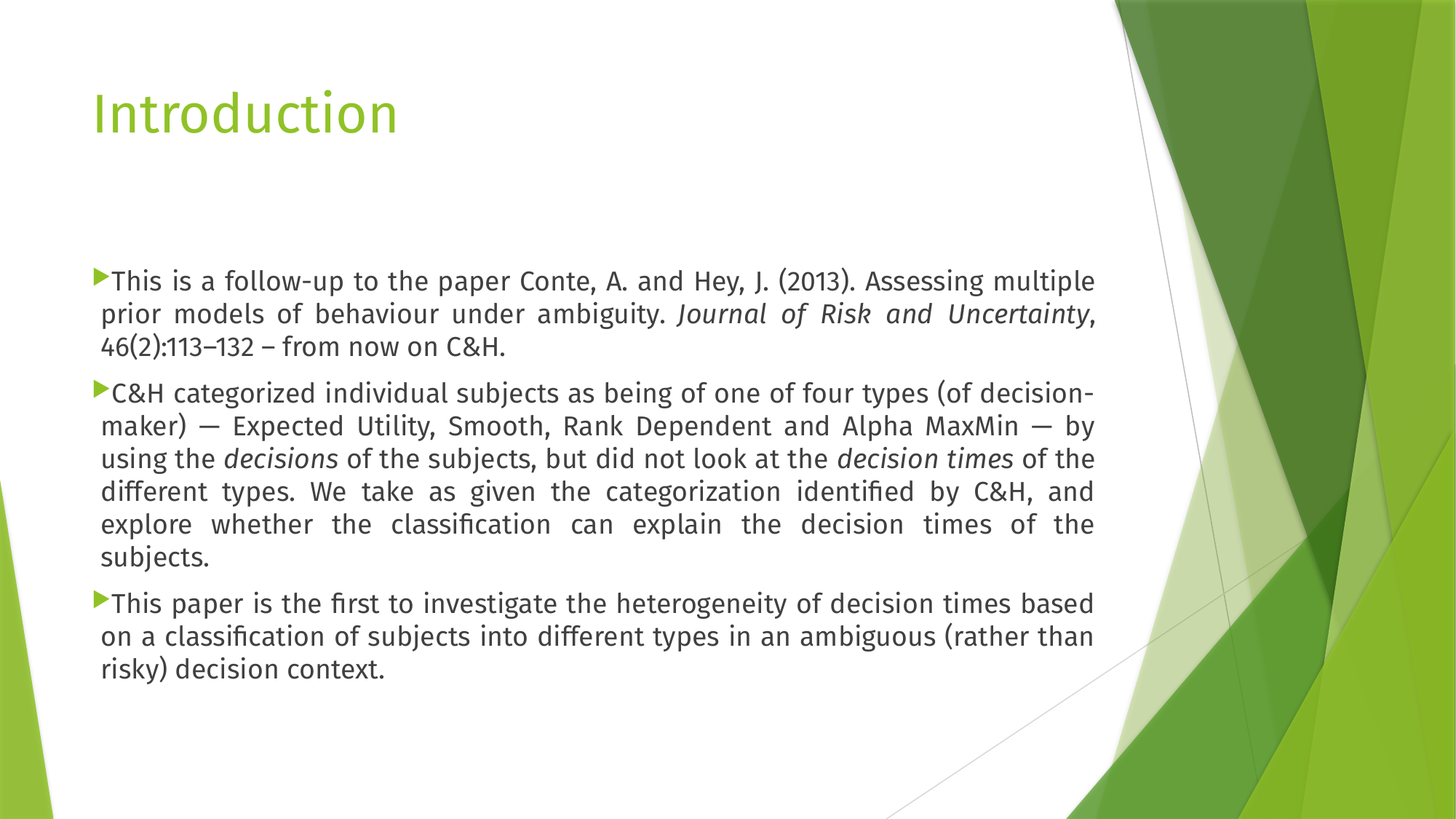

# Introduction
This is a follow-up to the paper Conte, A. and Hey, J. (2013). Assessing multiple prior models of behaviour under ambiguity. Journal of Risk and Uncertainty, 46(2):113–132 – from now on C&H.
C&H categorized individual subjects as being of one of four types (of decision-maker) — Expected Utility, Smooth, Rank Dependent and Alpha MaxMin — by using the decisions of the subjects, but did not look at the decision times of the different types. We take as given the categorization identified by C&H, and explore whether the classification can explain the decision times of the subjects.
This paper is the first to investigate the heterogeneity of decision times based on a classification of subjects into different types in an ambiguous (rather than risky) decision context.